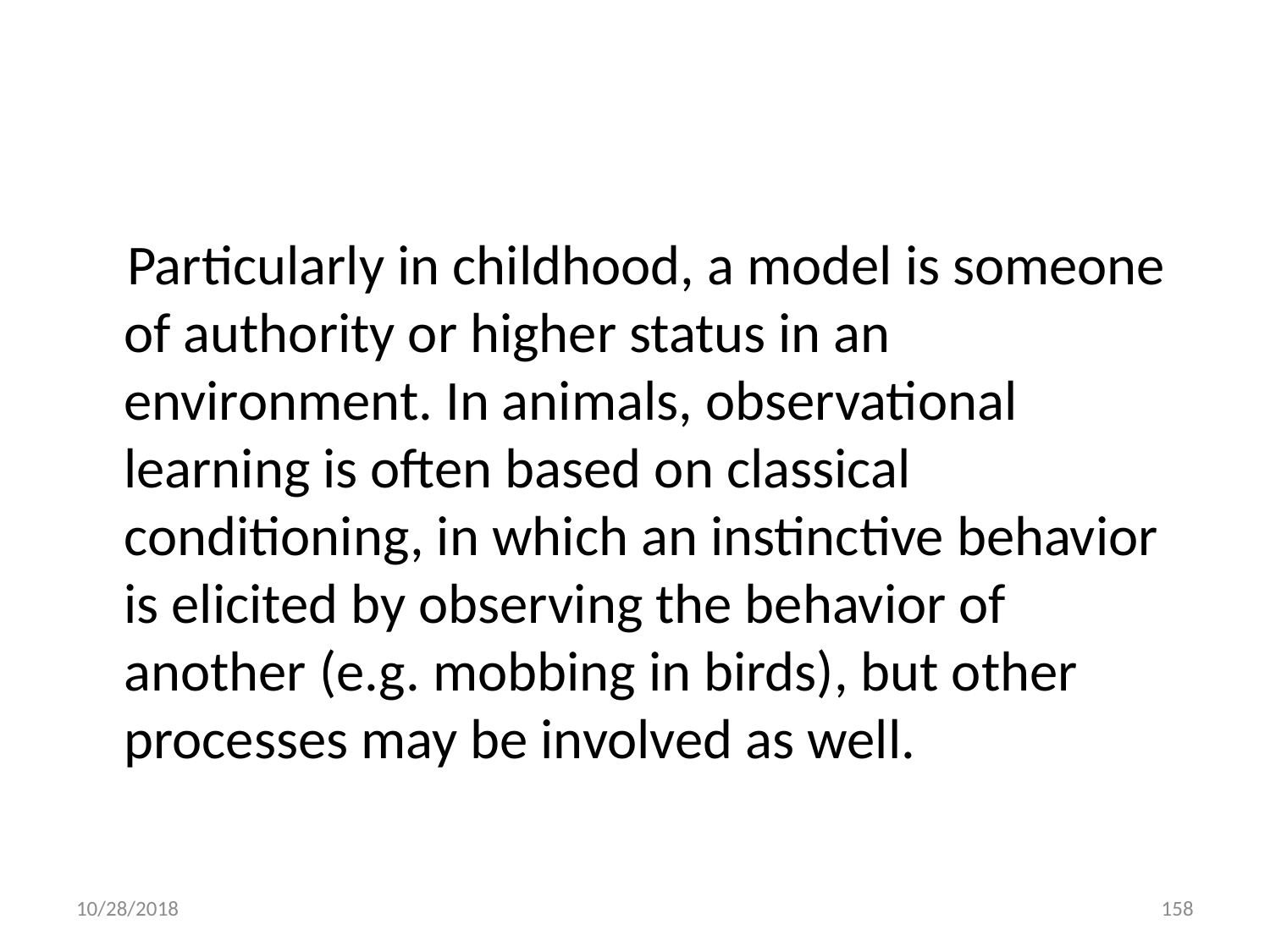

#
    Particularly in childhood, a model is someone of authority or higher status in an environment. In animals, observational learning is often based on classical conditioning, in which an instinctive behavior is elicited by observing the behavior of another (e.g. mobbing in birds), but other processes may be involved as well.
10/28/2018
158